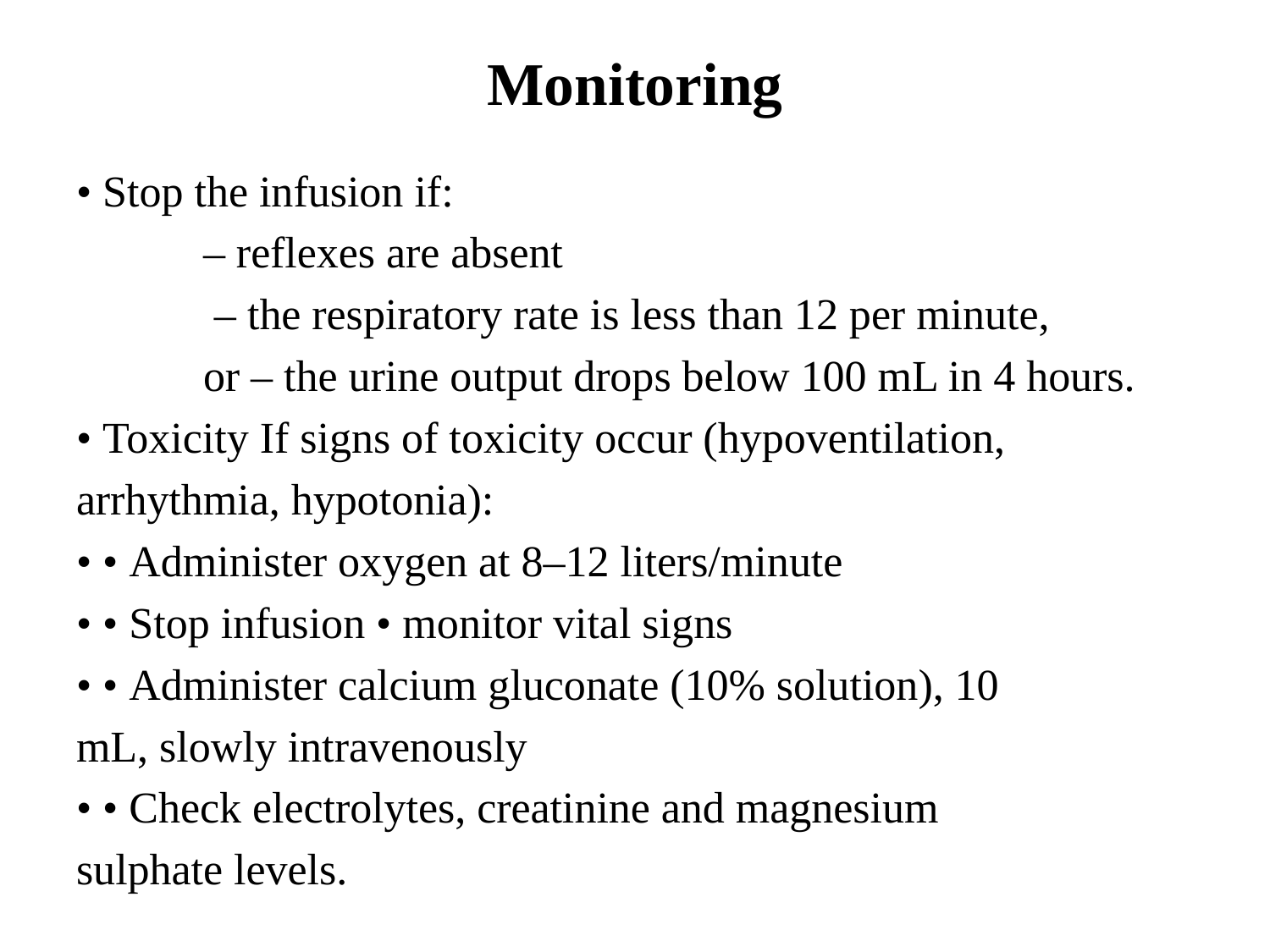

# Monitoring
• Stop the infusion if:
	– reflexes are absent
	 – the respiratory rate is less than 12 per minute,
	or – the urine output drops below 100 mL in 4 hours.
• Toxicity If signs of toxicity occur (hypoventilation,
arrhythmia, hypotonia):
• • Administer oxygen at 8–12 liters/minute
• • Stop infusion • monitor vital signs
• • Administer calcium gluconate (10% solution), 10
mL, slowly intravenously
• • Check electrolytes, creatinine and magnesium
sulphate levels.